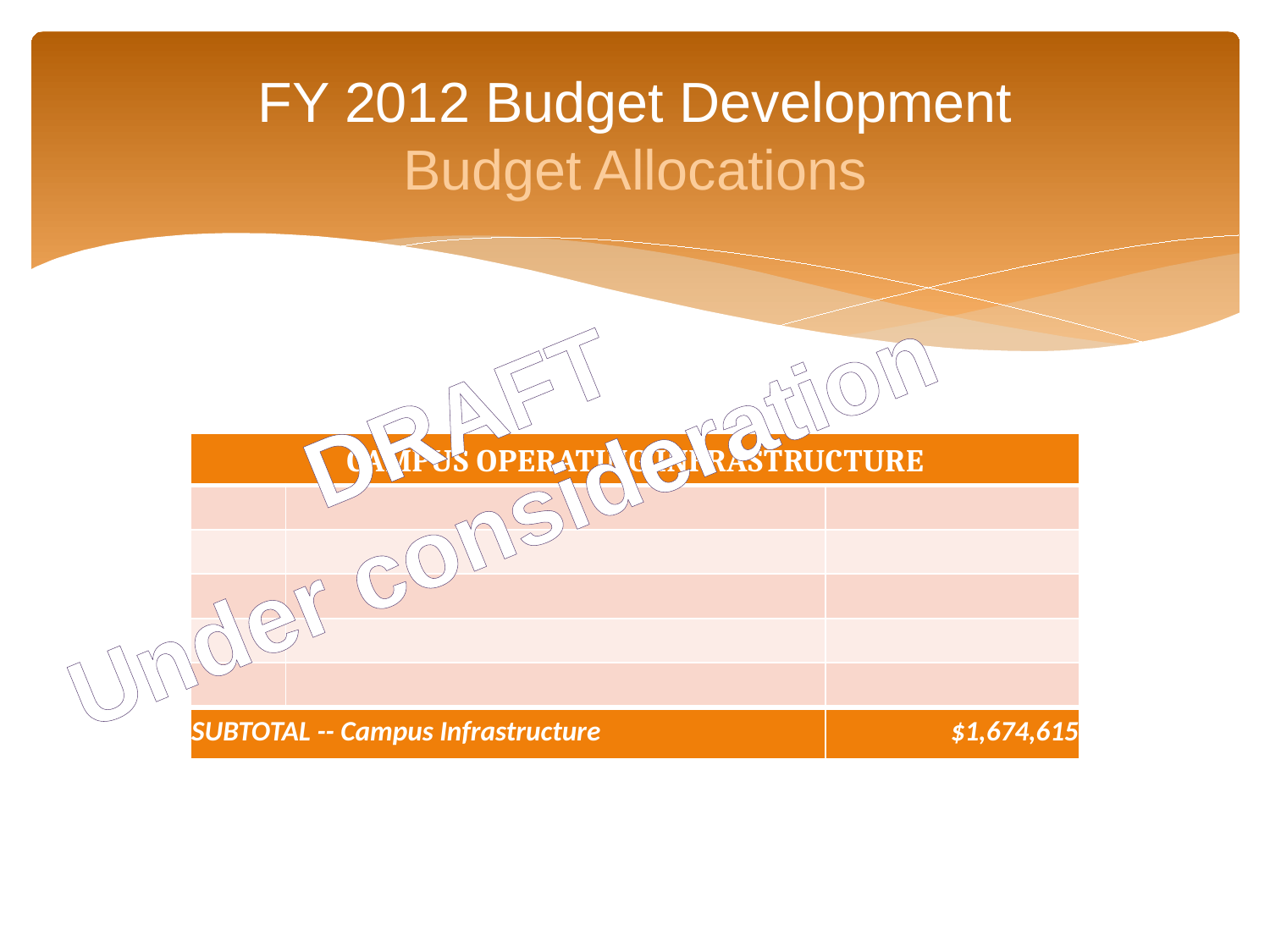

# FY 2012 Budget Development Budget Allocations
DRAFT
Under consideration
| CAMPUS OPERATING INFRASTRUCTURE |  |  |
| --- | --- | --- |
|  |  |  |
|  |  |  |
|  |  |  |
|  |  |  |
|  |  |  |
| SUBTOTAL -- Campus Infrastructure |  | $1,674,615 |